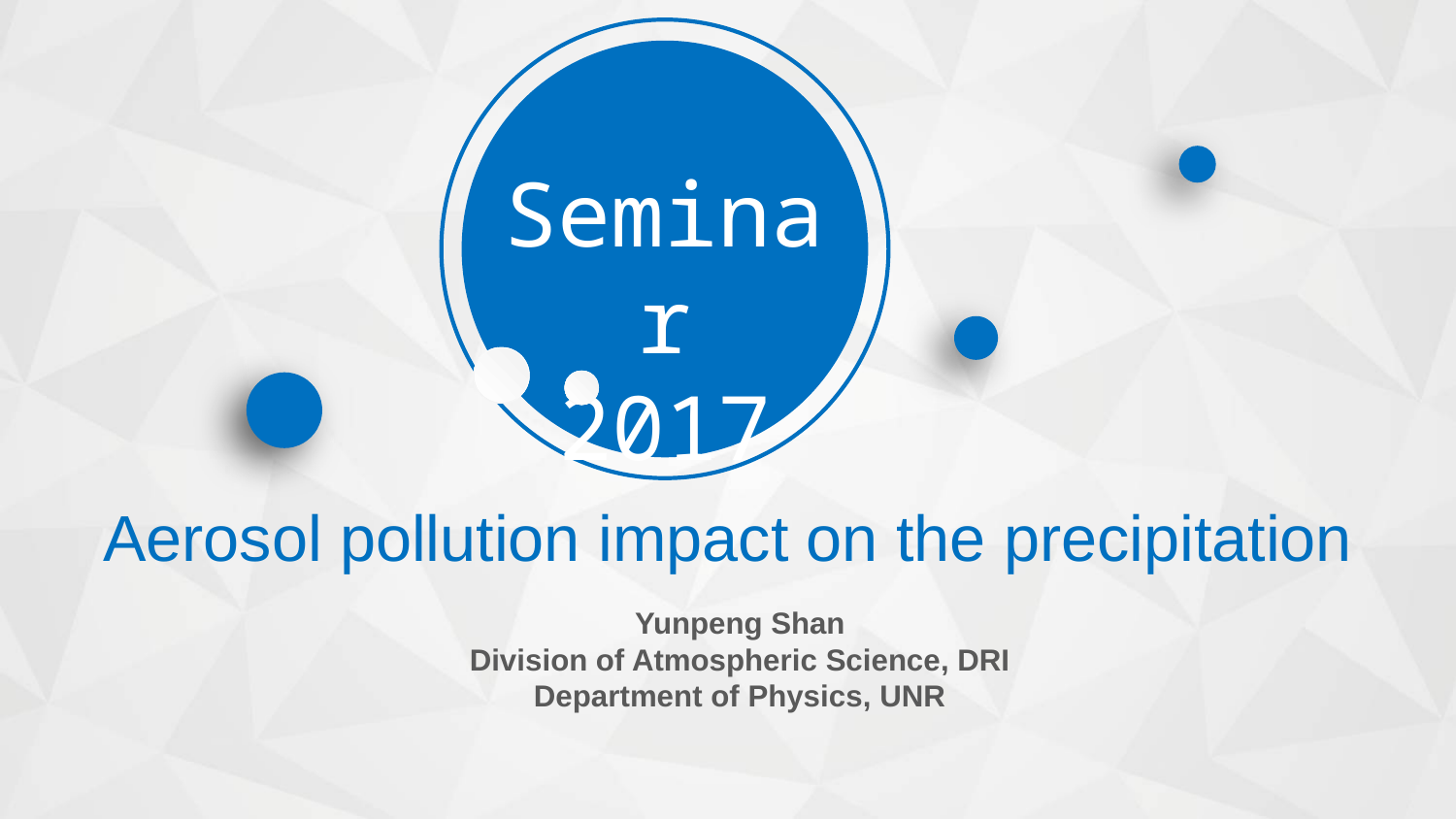

Seminar
2017

Aerosol pollution impact on the precipitation
Yunpeng Shan
Division of Atmospheric Science, DRI
Department of Physics, UNR